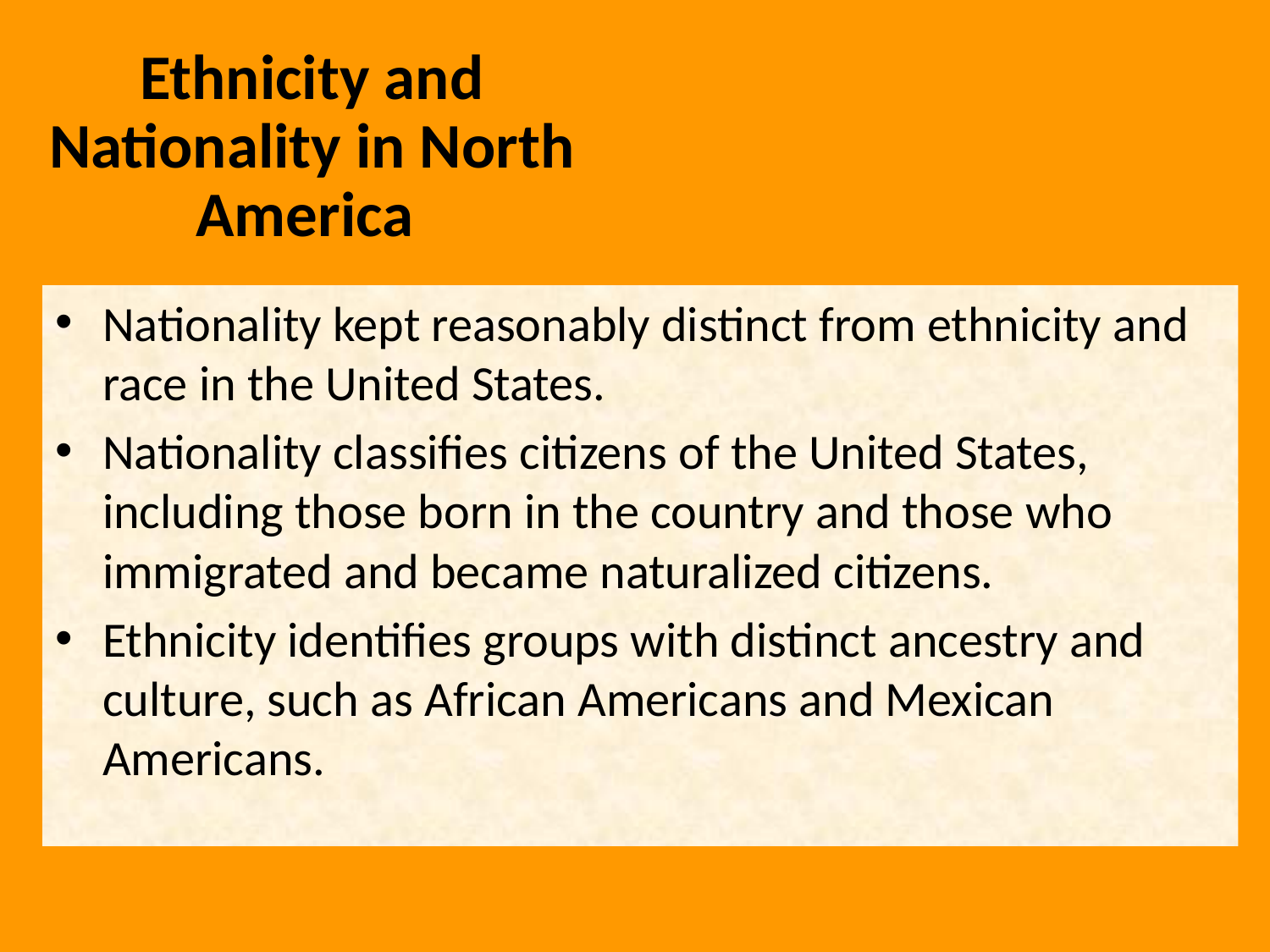

Ethnicity and Nationality in North America
Nationality kept reasonably distinct from ethnicity and race in the United States.
Nationality classifies citizens of the United States, including those born in the country and those who immigrated and became naturalized citizens.
Ethnicity identifies groups with distinct ancestry and culture, such as African Americans and Mexican Americans.